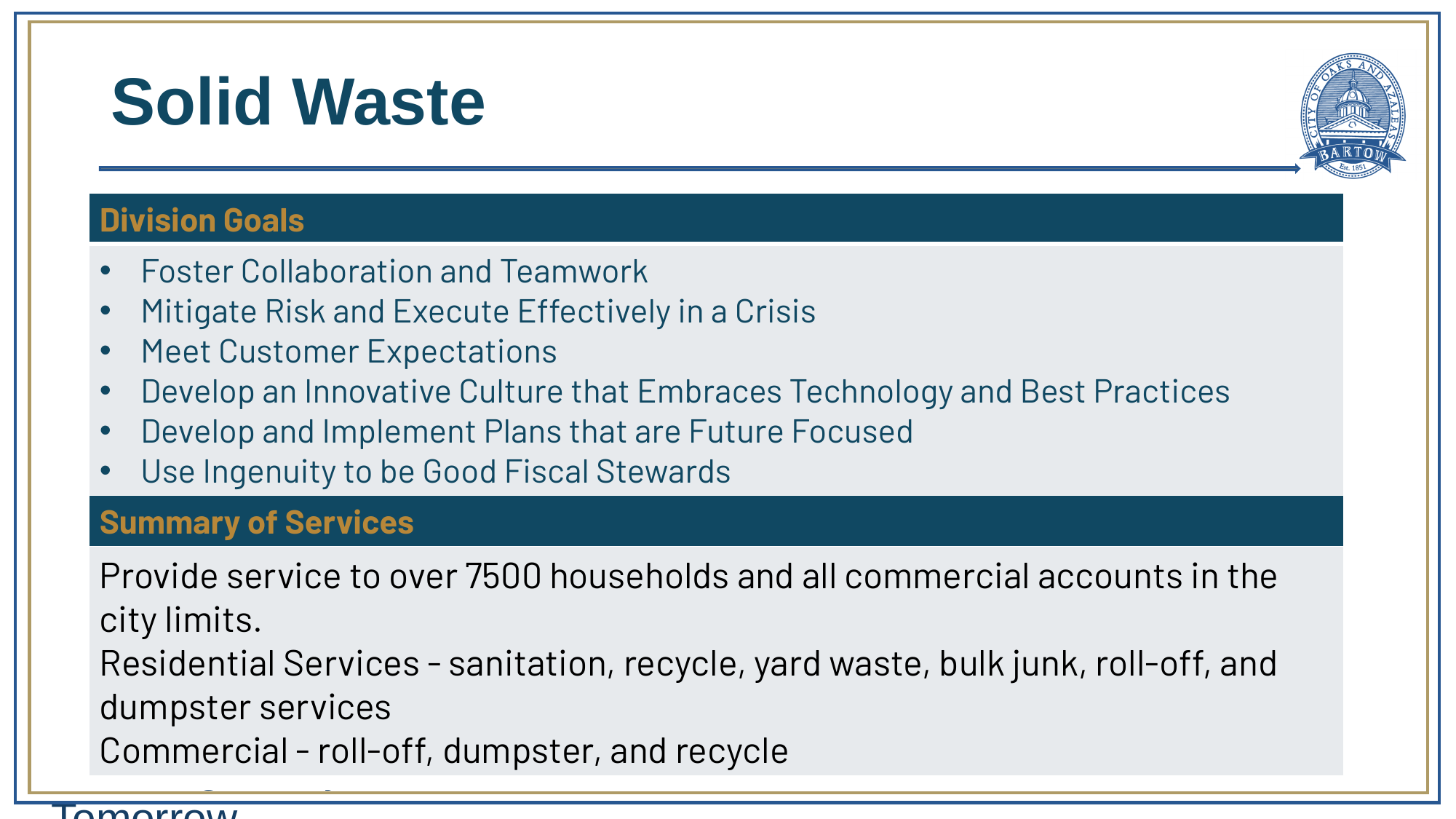

# Solid Waste

| Division Goals |
| --- |
| Foster Collaboration and Teamwork Mitigate Risk and Execute Effectively in a Crisis Meet Customer Expectations Develop an Innovative Culture that Embraces Technology and Best Practices Develop and Implement Plans that are Future Focused Use Ingenuity to be Good Fiscal Stewards |
| Summary of Services |
| Provide service to over 7500 households and all commercial accounts in the city limits. Residential Services - sanitation, recycle, yard waste, bulk junk, roll-off, and dumpster services Commercial - roll-off, dumpster, and recycle |